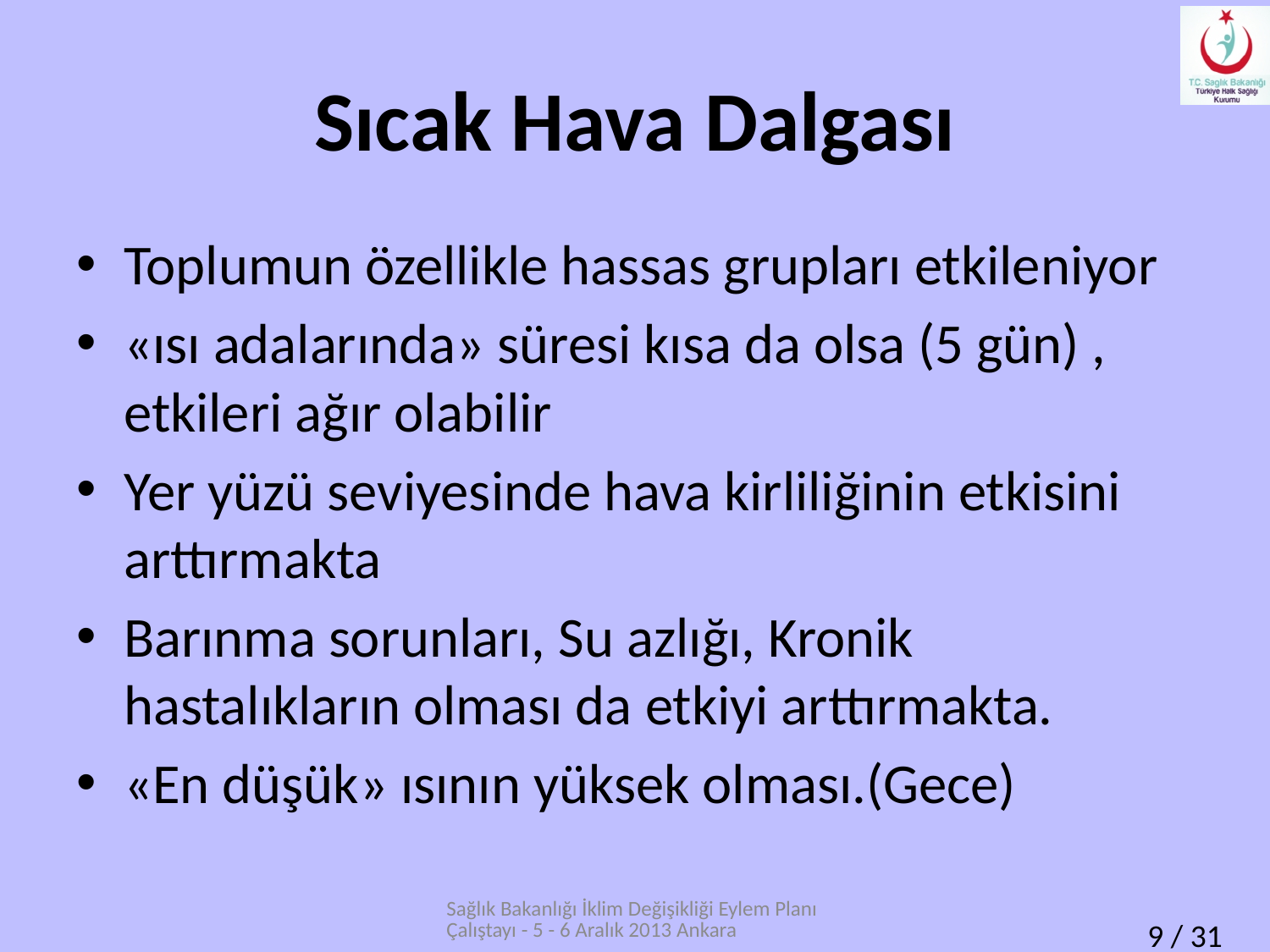

# Sıcak Hava Dalgası
Toplumun özellikle hassas grupları etkileniyor
«ısı adalarında» süresi kısa da olsa (5 gün) , etkileri ağır olabilir
Yer yüzü seviyesinde hava kirliliğinin etkisini arttırmakta
Barınma sorunları, Su azlığı, Kronik hastalıkların olması da etkiyi arttırmakta.
«En düşük» ısının yüksek olması.(Gece)
Sağlık Bakanlığı İklim Değişikliği Eylem Planı Çalıştayı - 5 - 6 Aralık 2013 Ankara